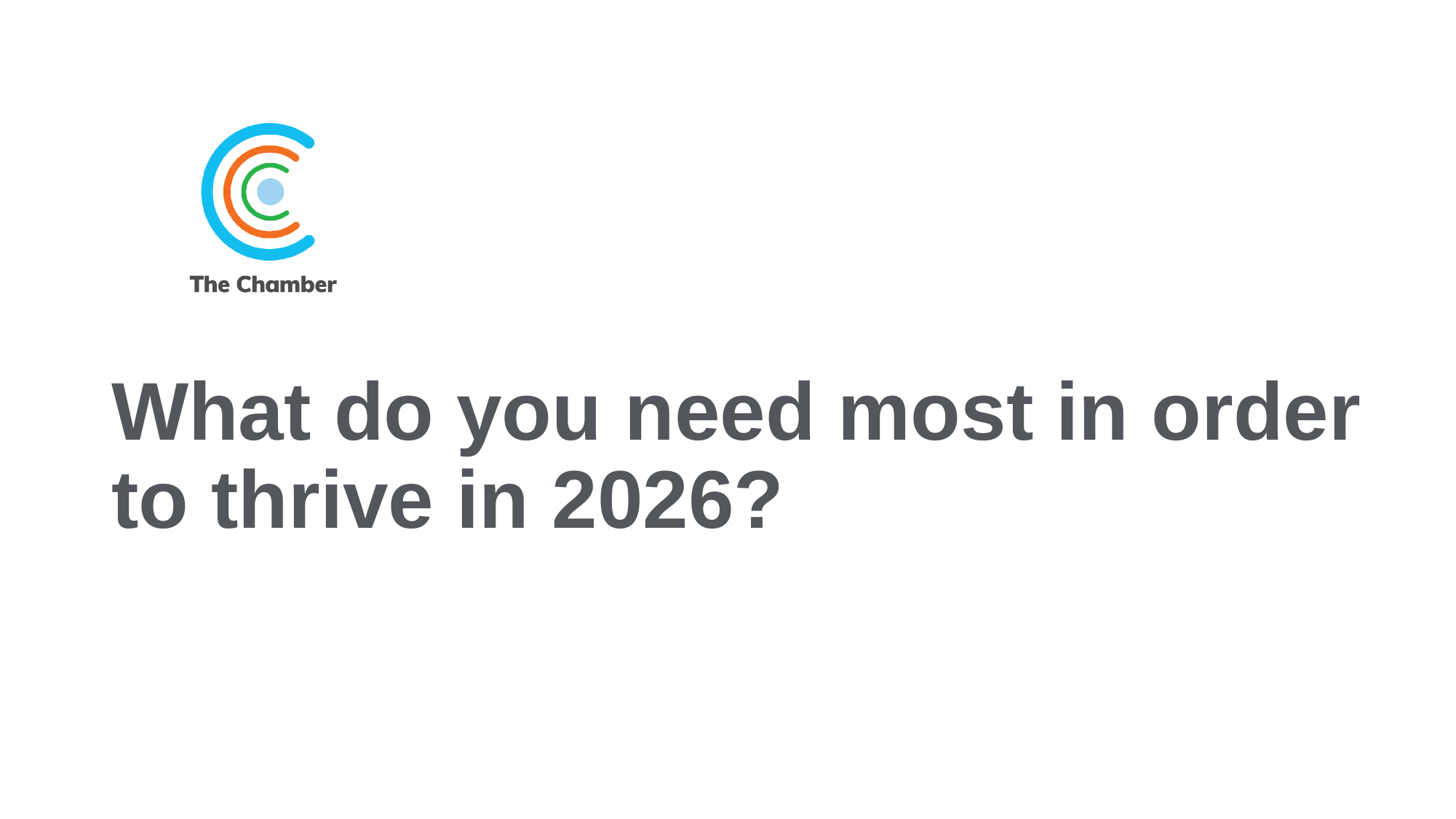

# What do you need most in order to thrive in 2026?